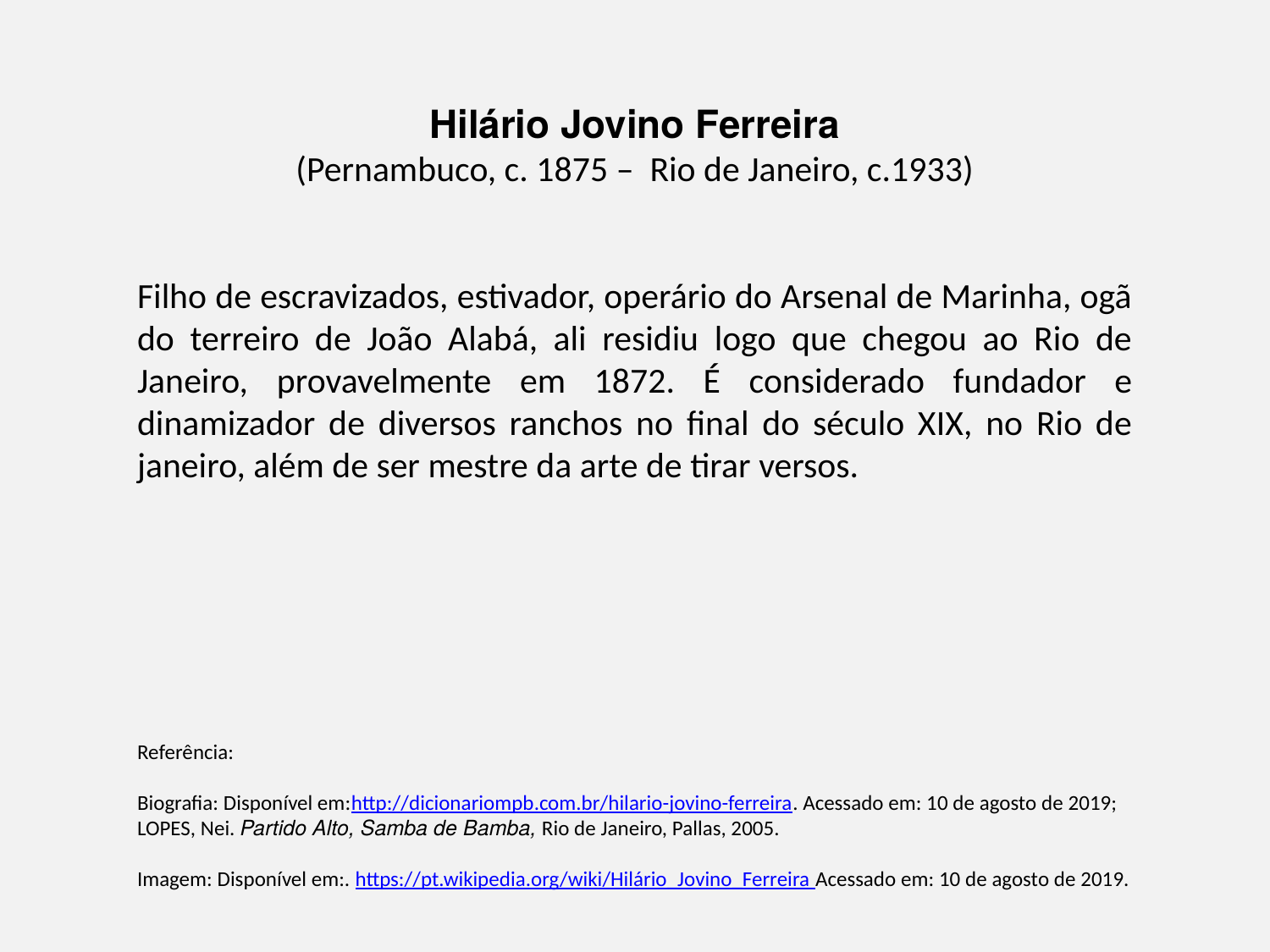

Hilário Jovino Ferreira
(Pernambuco, c. 1875 –  Rio de Janeiro, c.1933)

Filho de escravizados, estivador, operário do Arsenal de Marinha, ogã do terreiro de João Alabá, ali residiu logo que chegou ao Rio de Janeiro, provavelmente em 1872. É considerado fundador e dinamizador de diversos ranchos no final do século XIX, no Rio de janeiro, além de ser mestre da arte de tirar versos.

Referência:

Biografia: Disponível em:http://dicionariompb.com.br/hilario-jovino-ferreira. Acessado em: 10 de agosto de 2019; LOPES, Nei. Partido Alto, Samba de Bamba, Rio de Janeiro, Pallas, 2005.

Imagem: Disponível em:. https://pt.wikipedia.org/wiki/Hilário_Jovino_Ferreira Acessado em: 10 de agosto de 2019.